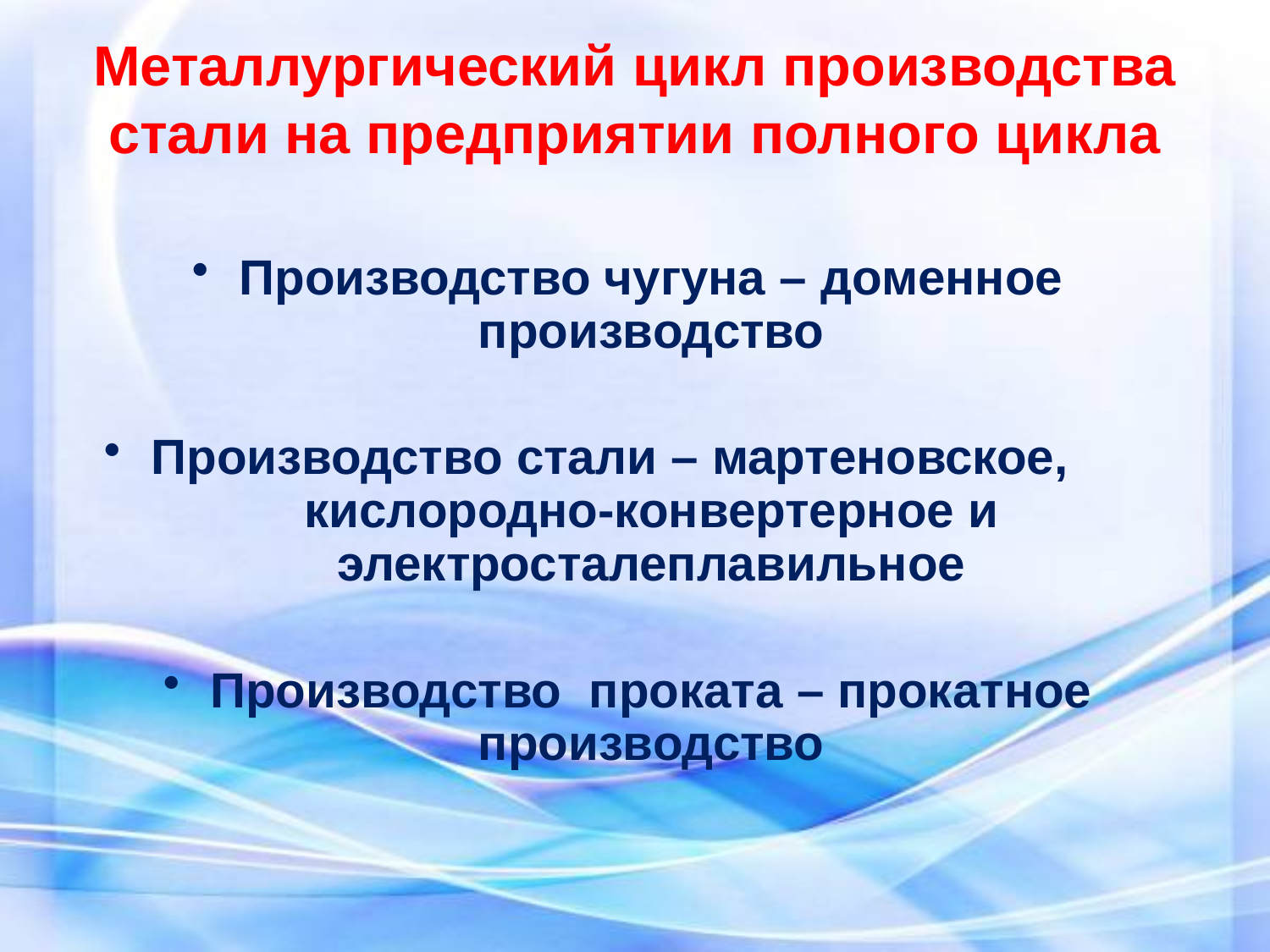

# Металлургический цикл производства стали на предприятии полного цикла
Производство чугуна – доменное производство

Производство стали – мартеновское,       кислородно-конвертерное и электросталеплавильное

Производство  проката – прокатное производство